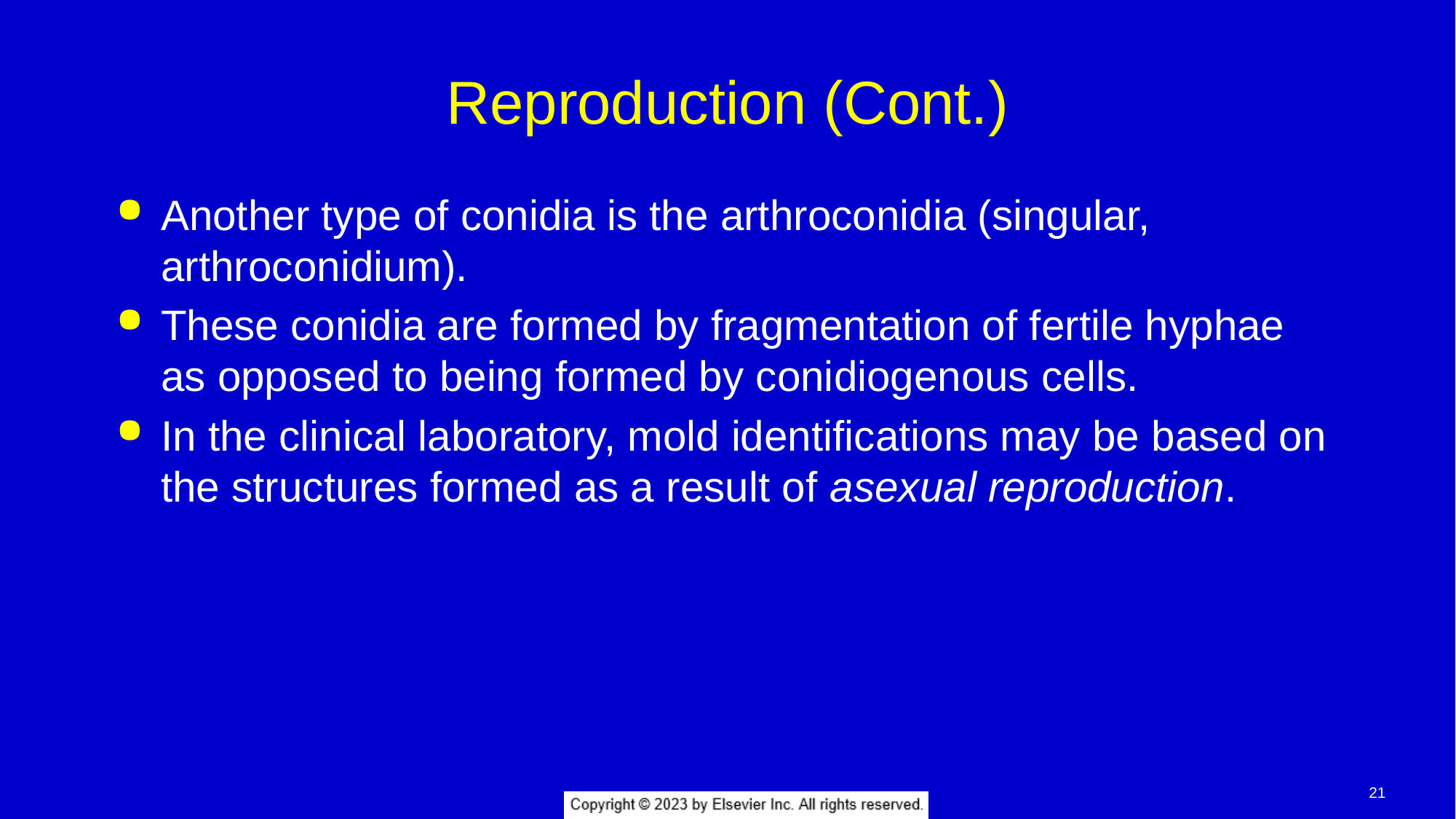

# Reproduction (Cont.)
Another type of conidia is the arthroconidia (singular, arthroconidium).
These conidia are formed by fragmentation of fertile hyphae as opposed to being formed by conidiogenous cells.
In the clinical laboratory, mold identifications may be based on the structures formed as a result of asexual reproduction.